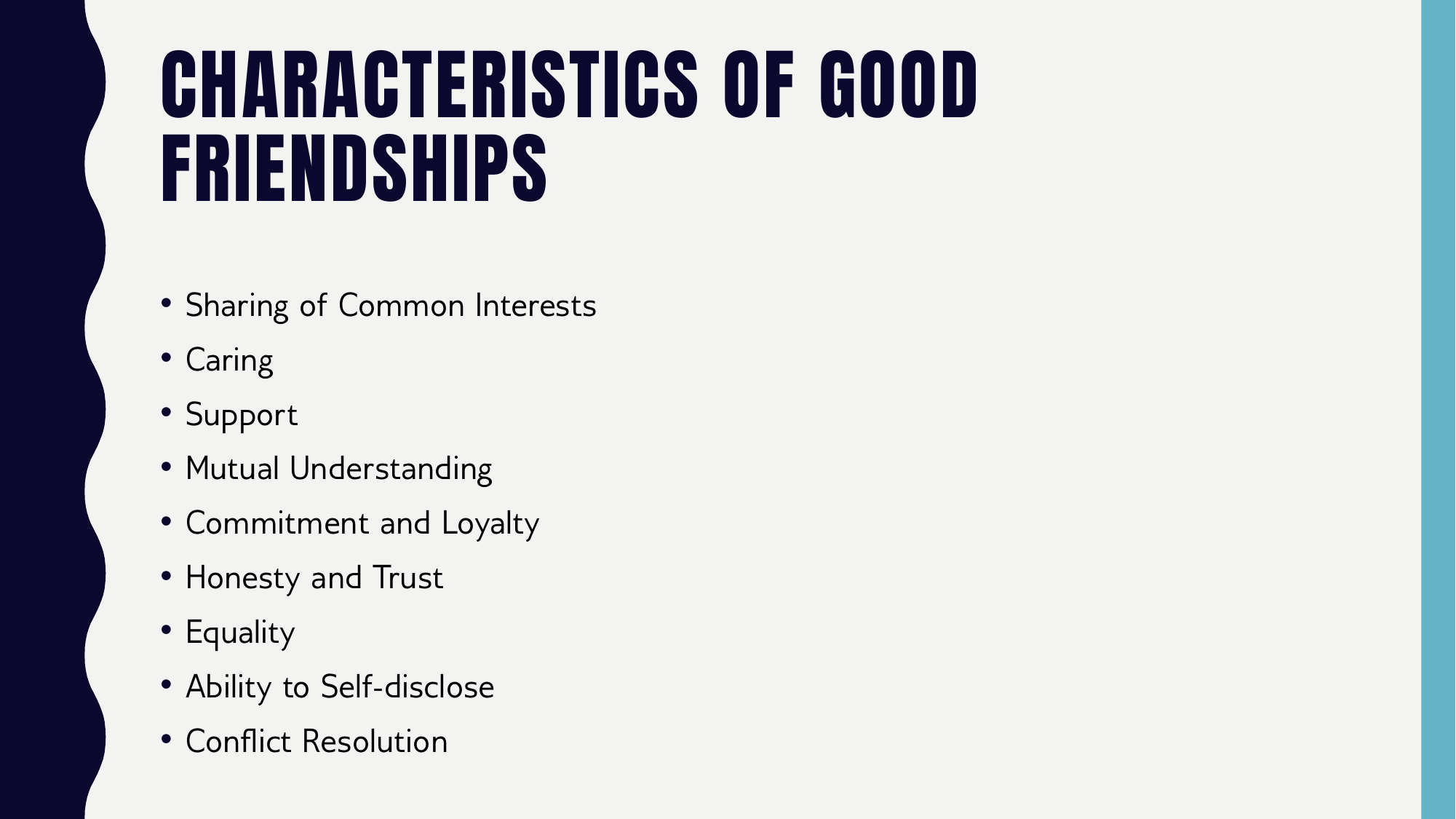

# Characteristics of Good Friendships
Sharing of Common Interests
Caring
Support
Mutual Understanding
Commitment and Loyalty
Honesty and Trust
Equality
Ability to Self-disclose
Conflict Resolution